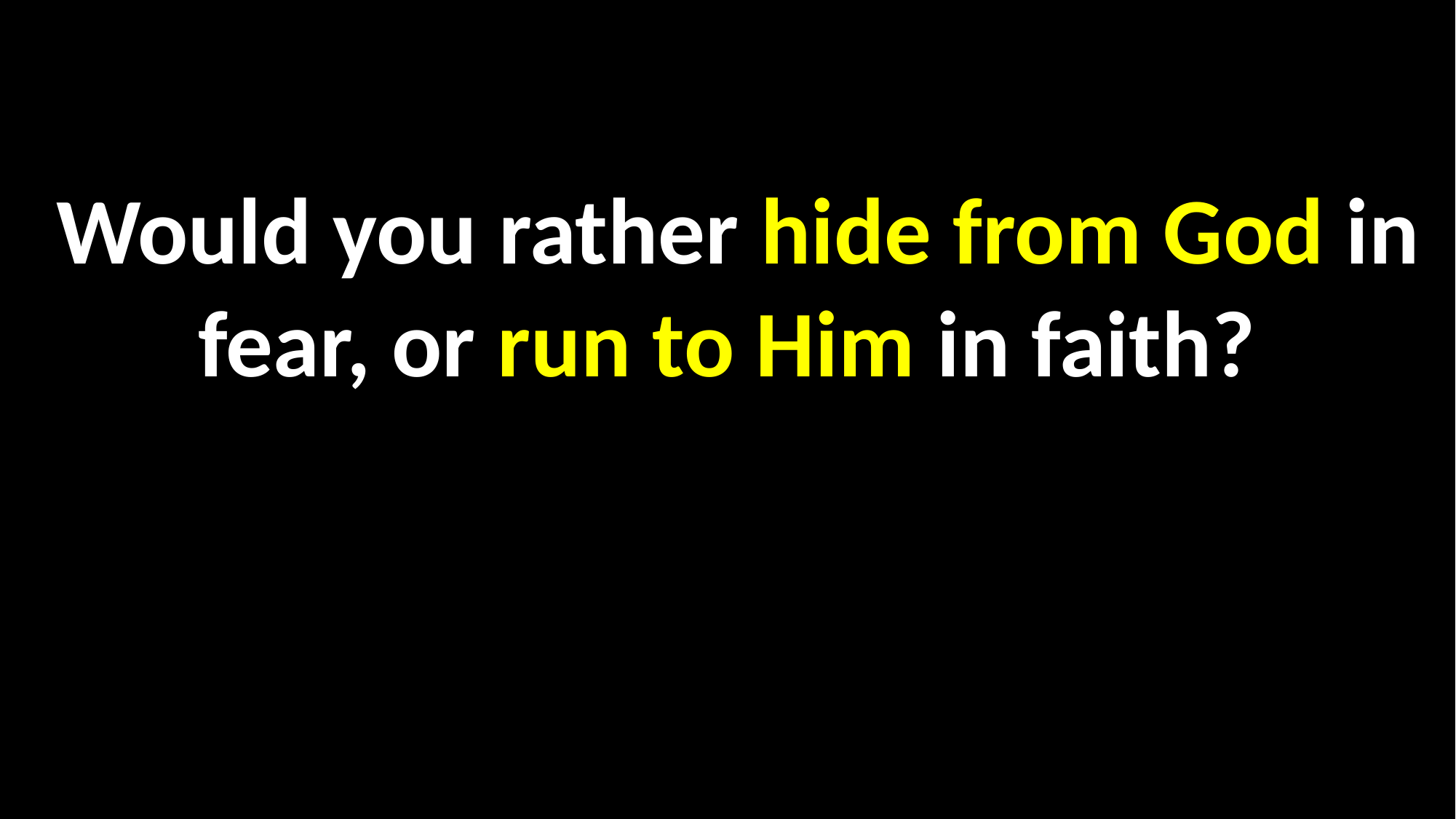

Would you rather hide from God in fear, or run to Him in faith?